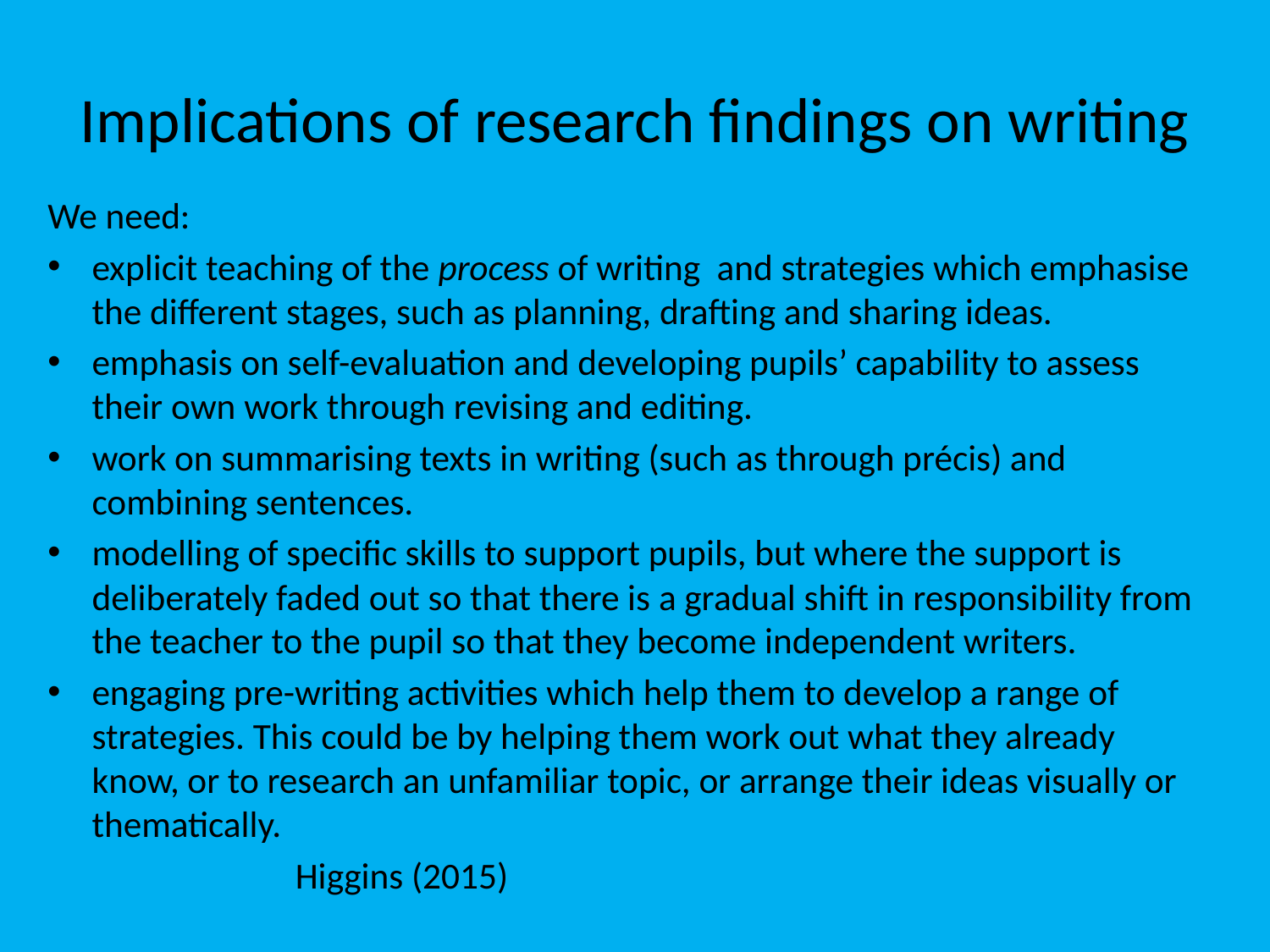

# Implications of research findings on writing
We need:
explicit teaching of the process of writing  and strategies which emphasise the different stages, such as planning, drafting and sharing ideas.
emphasis on self-evaluation and developing pupils’ capability to assess their own work through revising and editing.
work on summarising texts in writing (such as through précis) and combining sentences.
modelling of specific skills to support pupils, but where the support is deliberately faded out so that there is a gradual shift in responsibility from the teacher to the pupil so that they become independent writers.
engaging pre-writing activities which help them to develop a range of strategies. This could be by helping them work out what they already know, or to research an unfamiliar topic, or arrange their ideas visually or thematically.
			Higgins (2015)